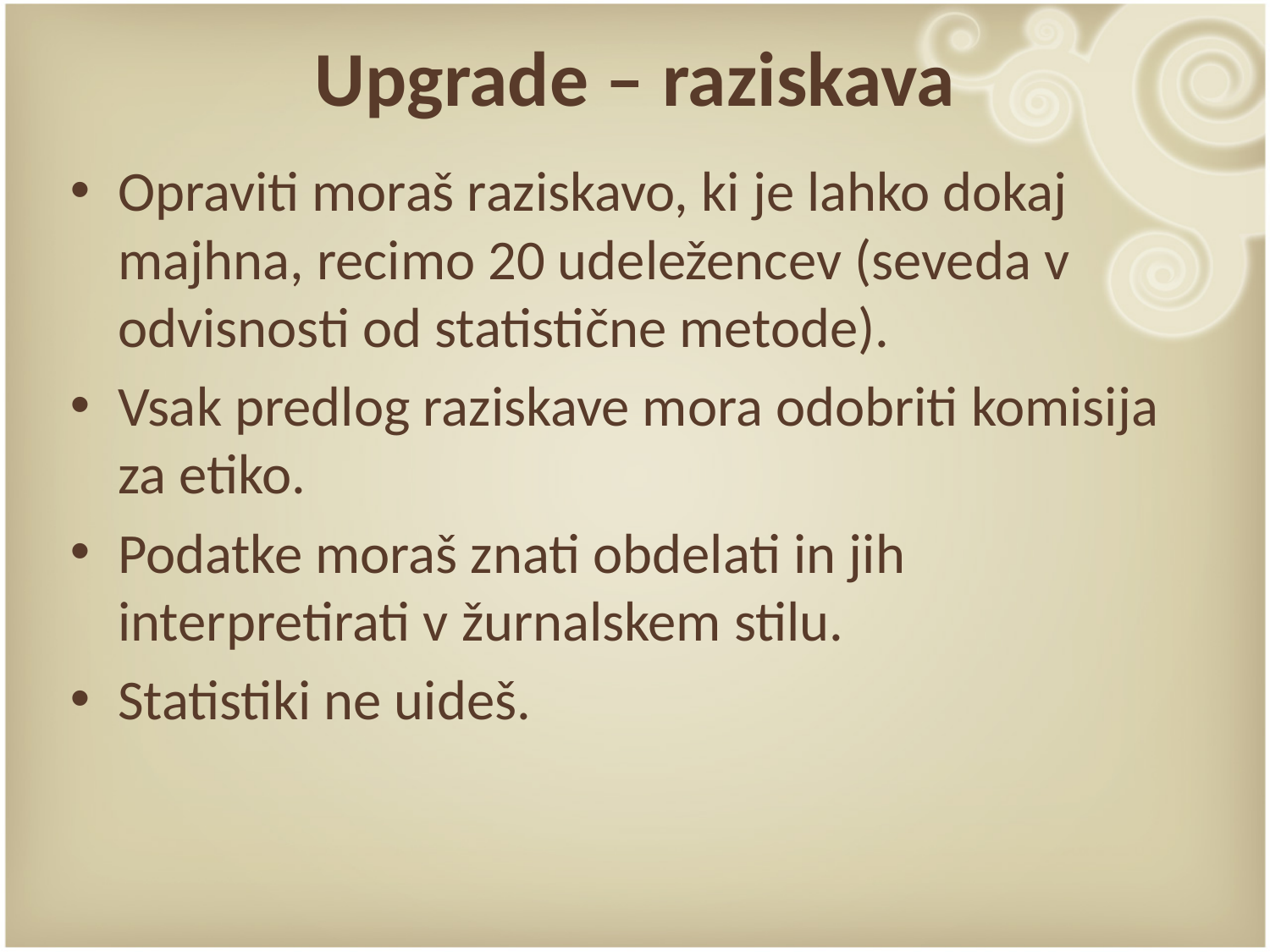

# Upgrade – raziskava
Opraviti moraš raziskavo, ki je lahko dokaj majhna, recimo 20 udeležencev (seveda v odvisnosti od statistične metode).
Vsak predlog raziskave mora odobriti komisija za etiko.
Podatke moraš znati obdelati in jih interpretirati v žurnalskem stilu.
Statistiki ne uideš.